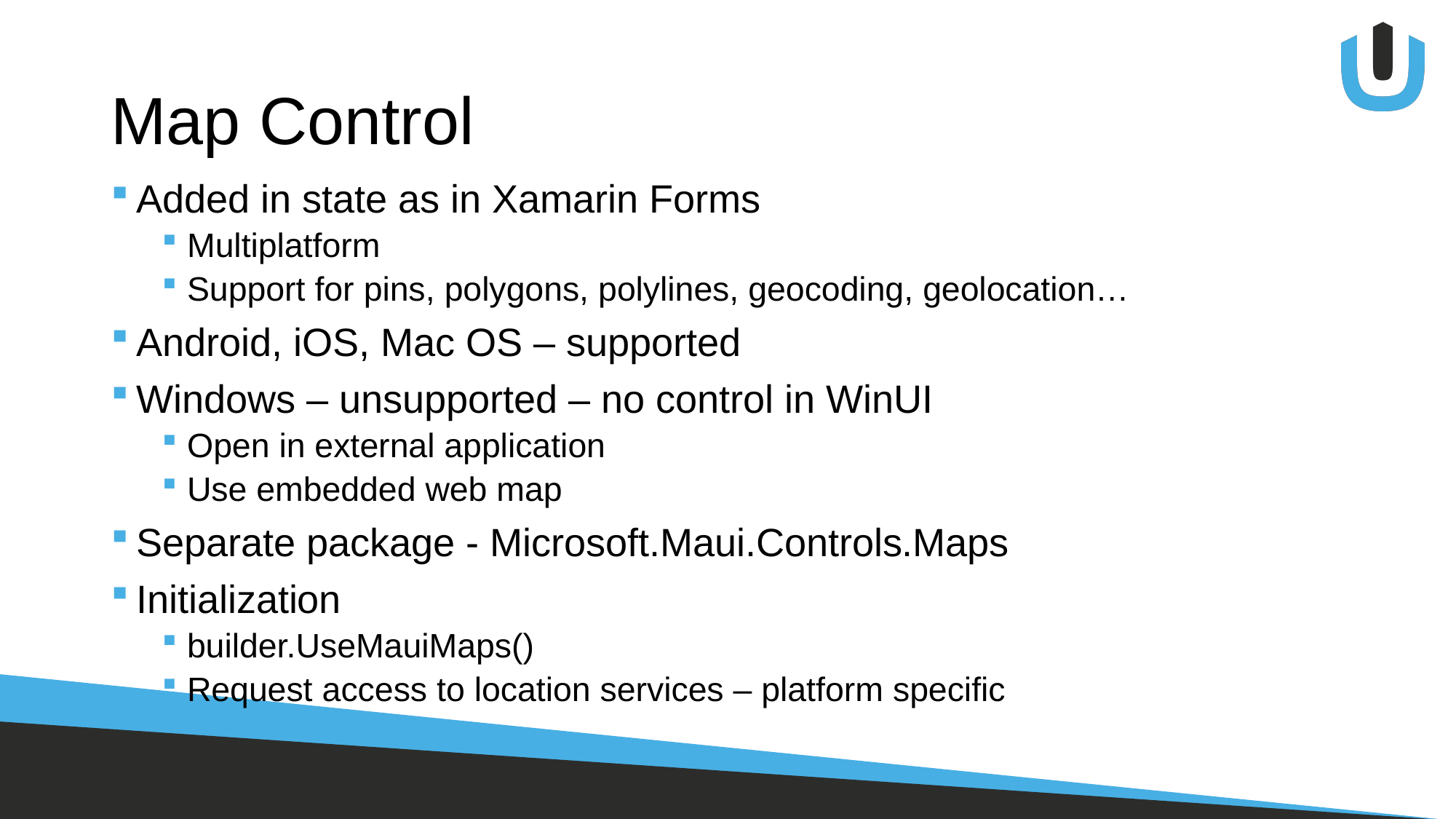

# Map Control
Added in state as in Xamarin Forms
Multiplatform
Support for pins, polygons, polylines, geocoding, geolocation…
Android, iOS, Mac OS – supported
Windows – unsupported – no control in WinUI
Open in external application
Use embedded web map
Separate package - Microsoft.Maui.Controls.Maps
Initialization
builder.UseMauiMaps()
Request access to location services – platform specific